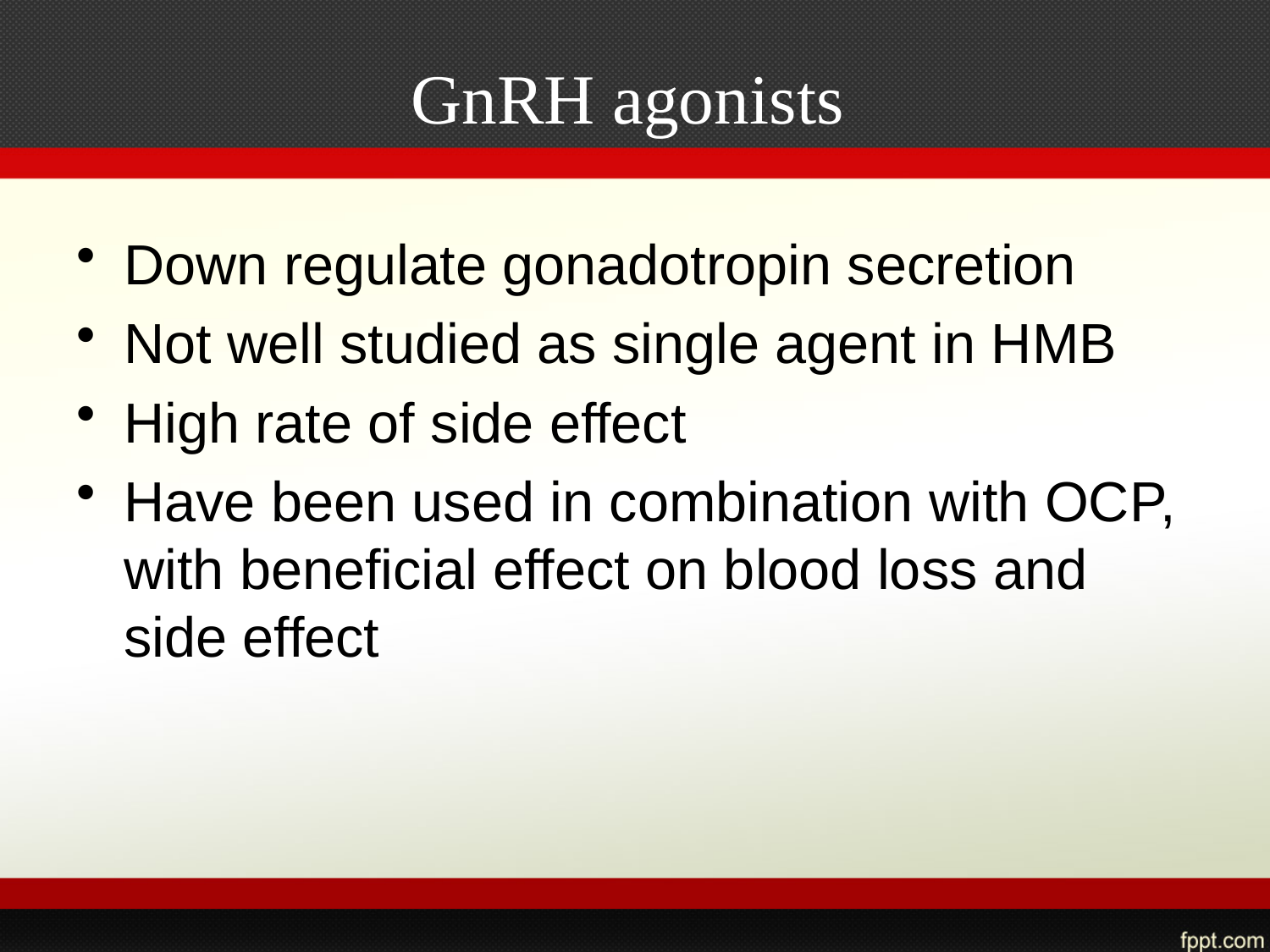

# GnRH agonists
Down regulate gonadotropin secretion
Not well studied as single agent in HMB
High rate of side effect
Have been used in combination with OCP, with beneficial effect on blood loss and side effect